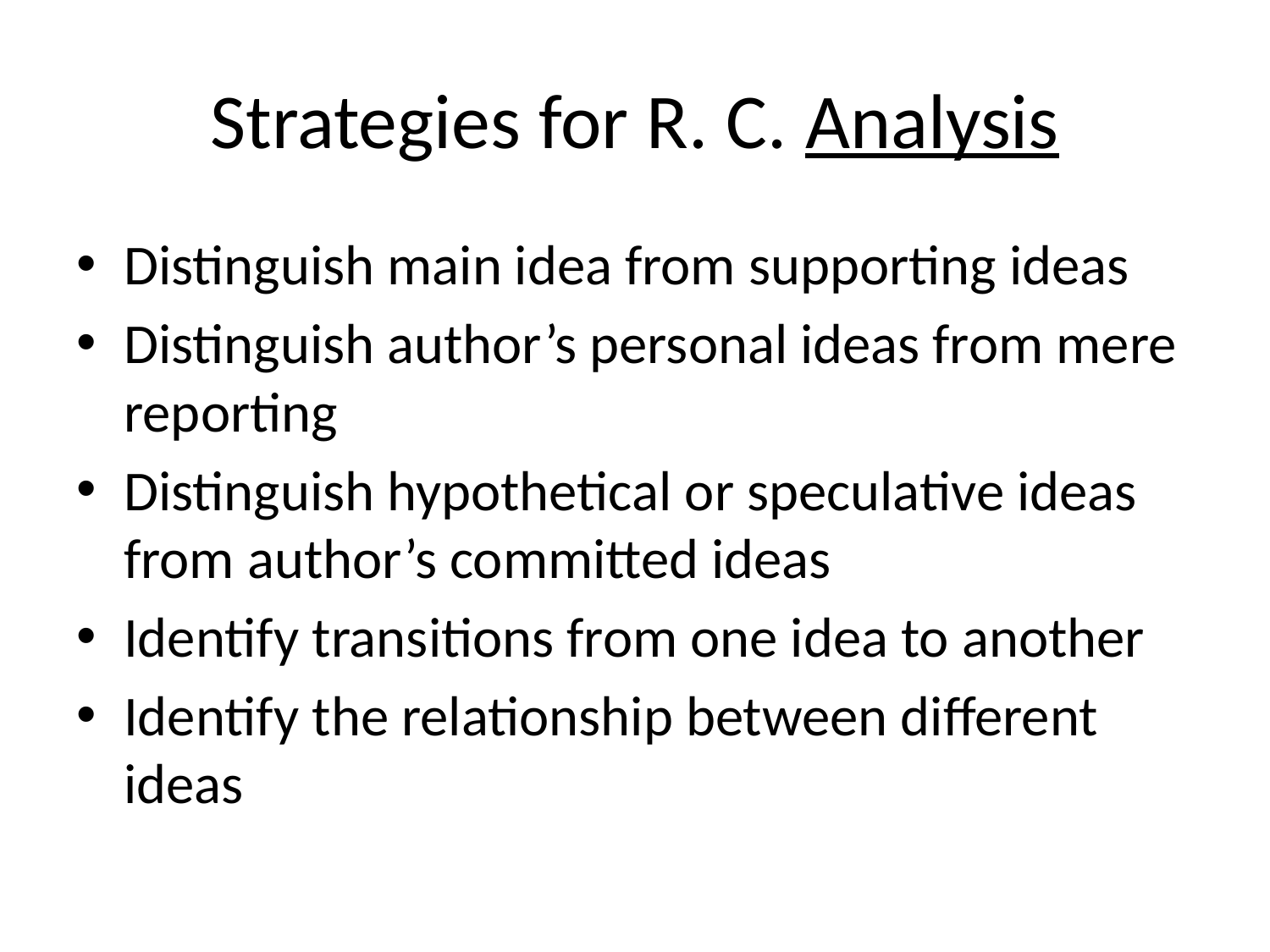

# Strategies for R. C. Analysis
Distinguish main idea from supporting ideas
Distinguish author’s personal ideas from mere reporting
Distinguish hypothetical or speculative ideas from author’s committed ideas
Identify transitions from one idea to another
Identify the relationship between different ideas